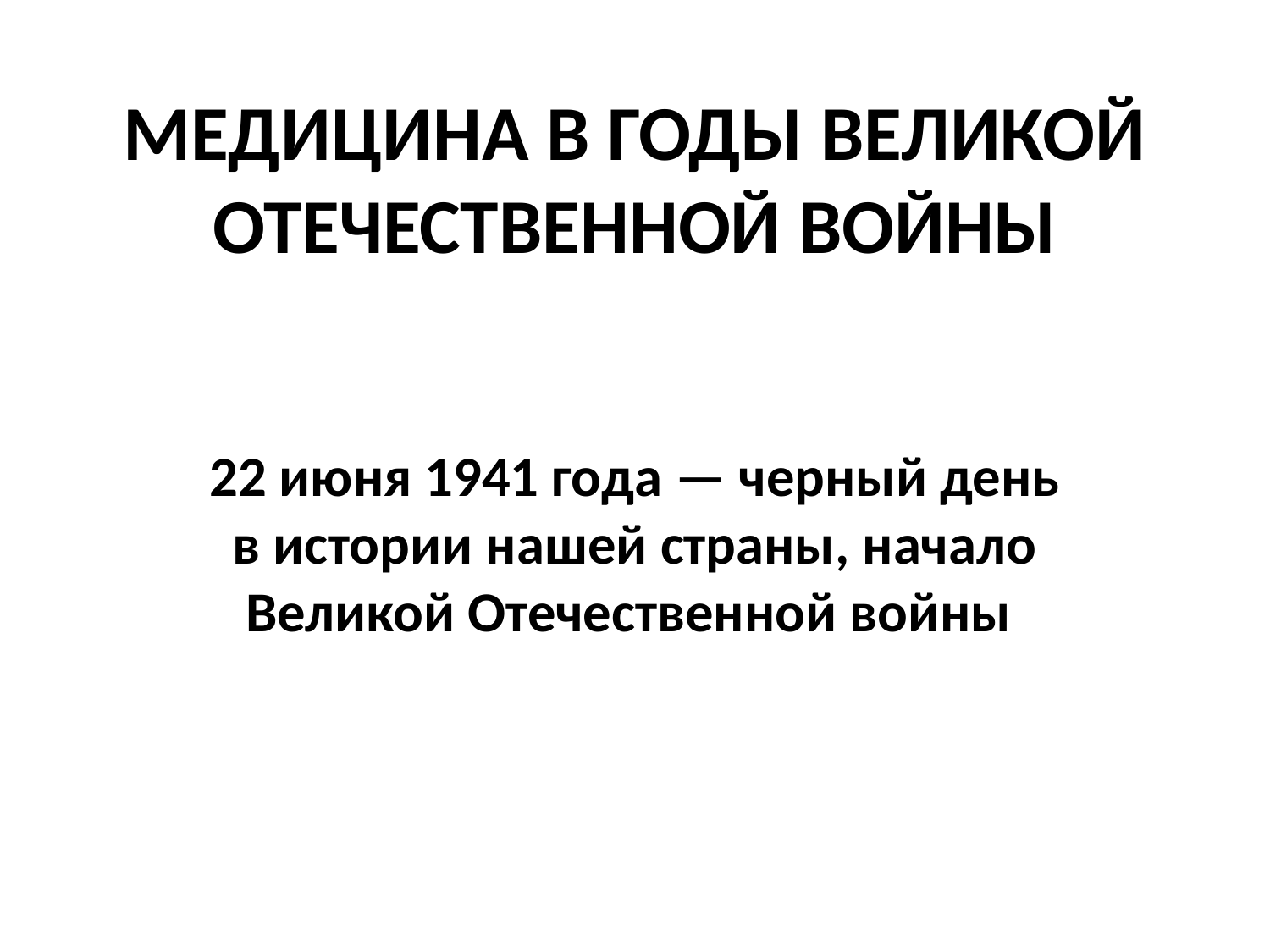

# МЕДИЦИНА В ГОДЫ ВЕЛИКОЙ ОТЕЧЕСТВЕННОЙ ВОЙНЫ
22 июня 1941 года — черный день в истории нашей страны, начало Великой Отечественной войны